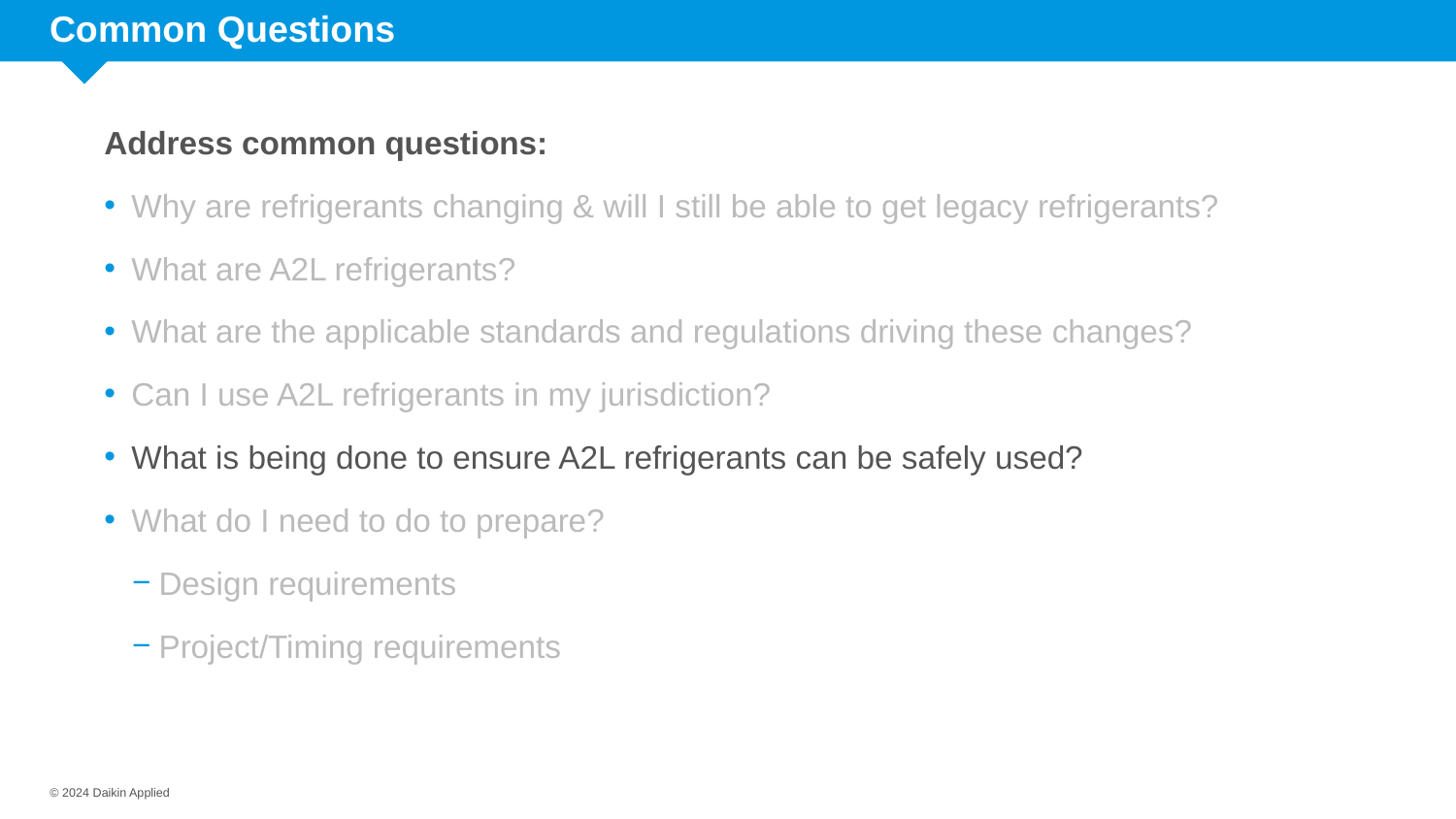

# Common Questions
Address common questions:
Why are refrigerants changing & will I still be able to get legacy refrigerants?
What are A2L refrigerants?
What are the applicable standards and regulations driving these changes?
Can I use A2L refrigerants in my jurisdiction?
What is being done to ensure A2L refrigerants can be safely used?
What do I need to do to prepare?
Design requirements
Project/Timing requirements
© 2024 Daikin Applied